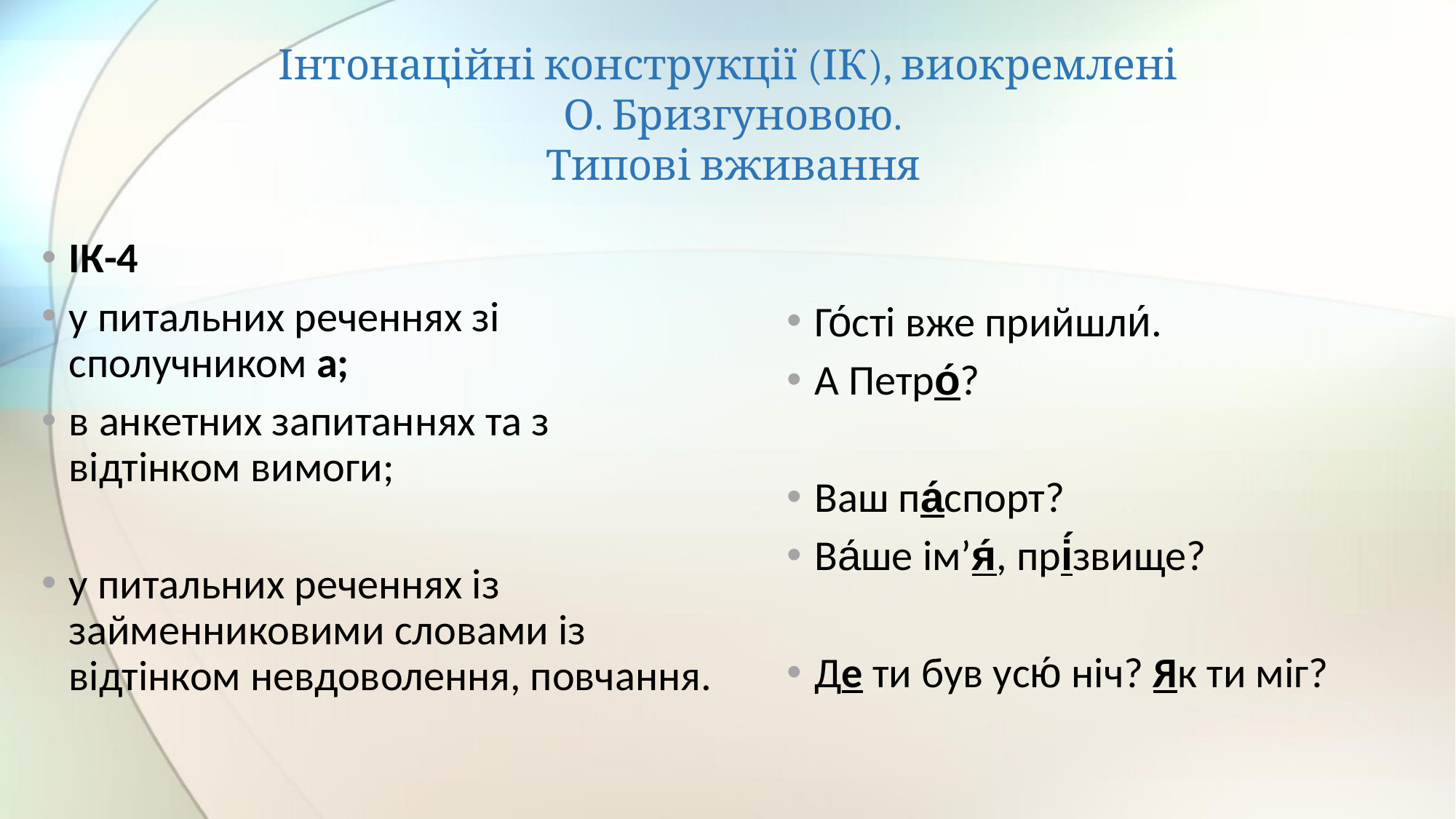

# Інтонаційні конструкції (ІК), виокремлені О. Бризгуновою. Типові вживання
ІК-4
у питальних реченнях зі сполучником а;
в анкетних запитаннях та з відтінком вимоги;

у питальних реченнях із займенниковими словами із відтінком невдоволення, повчання.

Го́сті вже прийшли́.
А Петро́?

Ваш па́спорт?
Ва́ше ім’я́, прі́звище?

Де ти був усю́ ніч? Як ти міг?